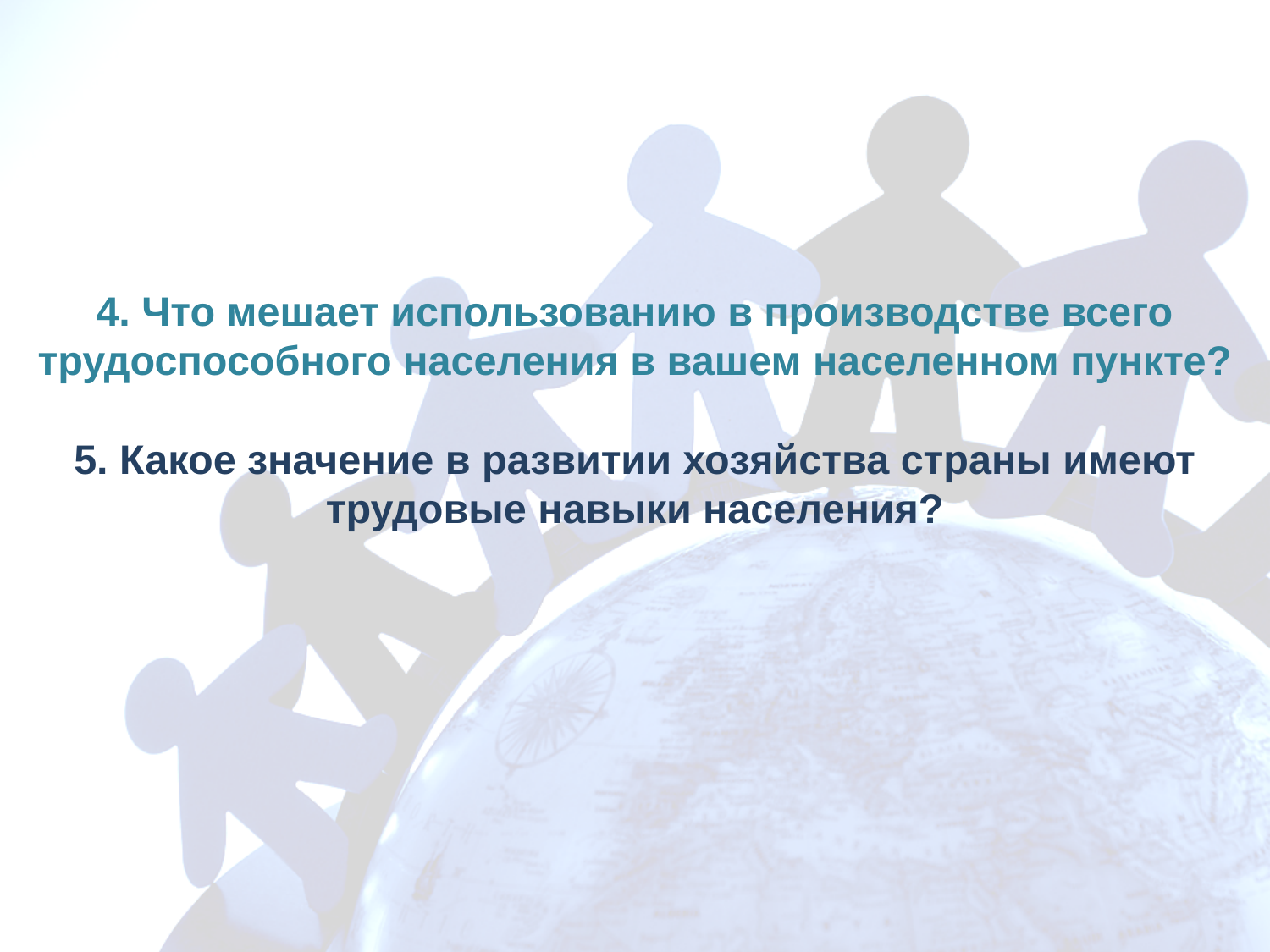

# 4. Что мешает использованию в производстве всего трудоспособного населения в вашем населенном пункте? 5. Какое значение в развитии хозяйства страны имеют трудовые навыки населения?